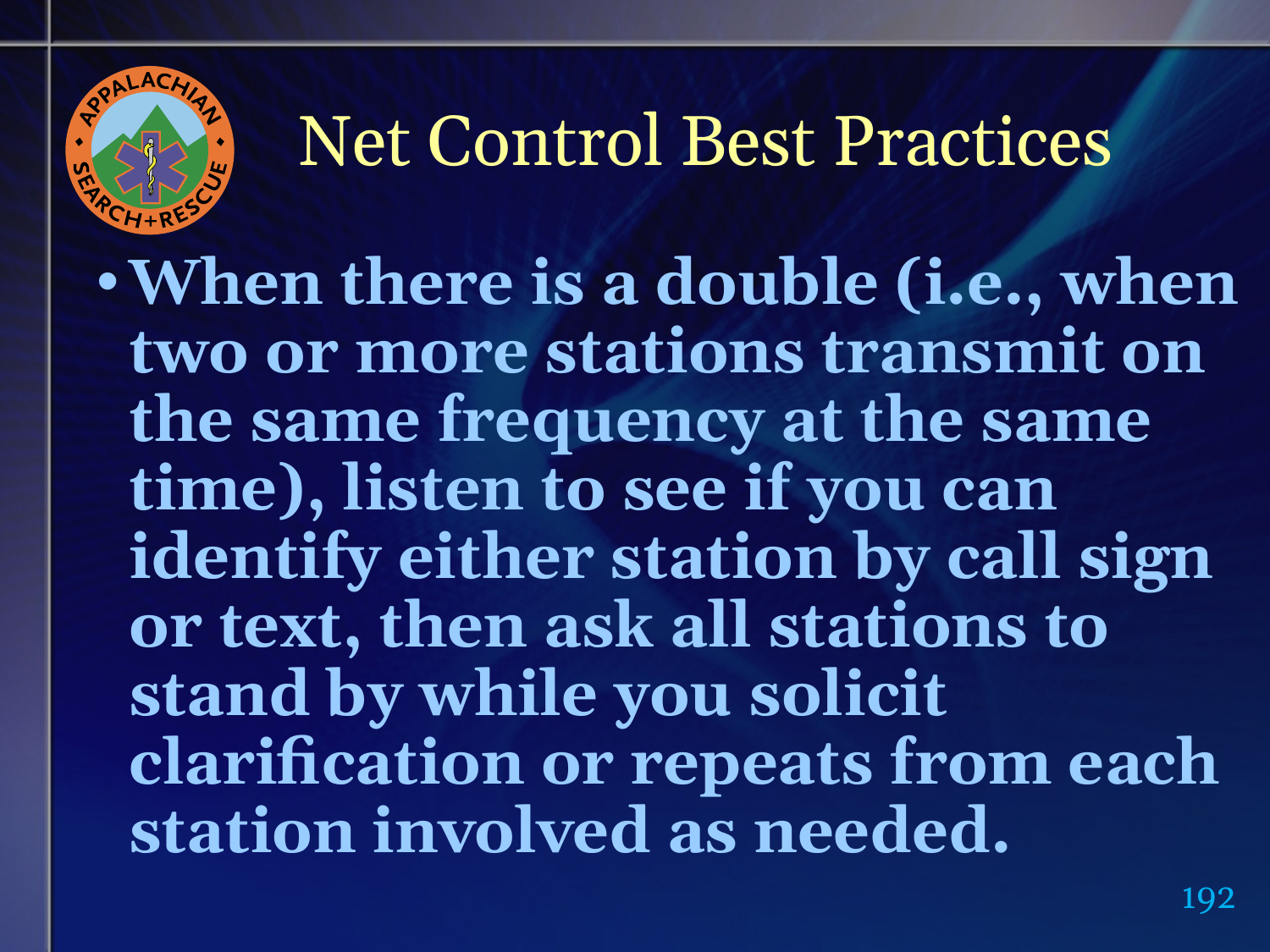

# Net Control Best Practices
When there is a double (i.e., when two or more stations transmit on the same frequency at the same time), listen to see if you can identify either station by call sign or text, then ask all stations to stand by while you solicit clarification or repeats from each station involved as needed.